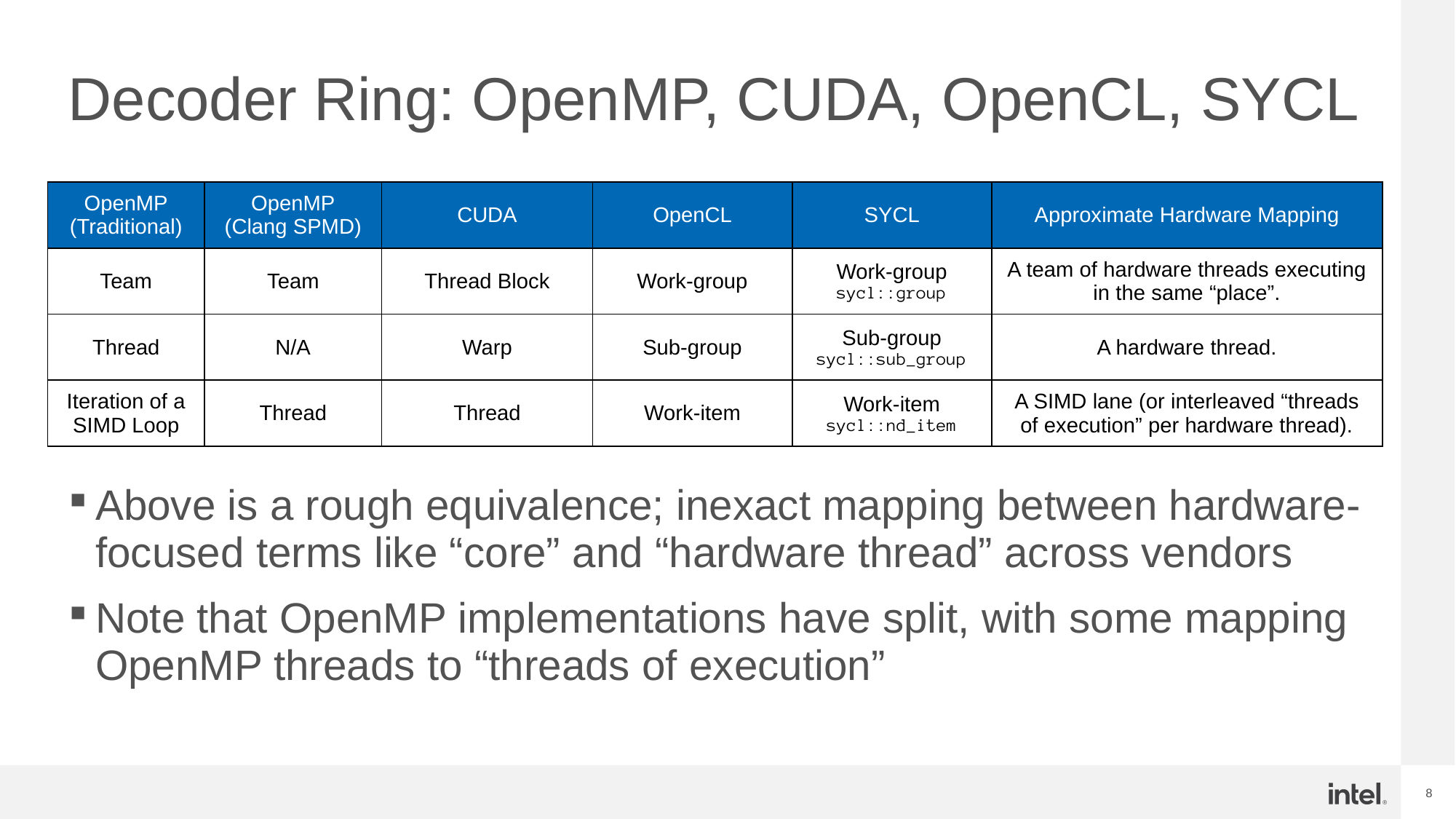

# Decoder Ring: OpenMP, CUDA, OpenCL, SYCL
| OpenMP (Traditional) | OpenMP (Clang SPMD) | CUDA | OpenCL | SYCL | Approximate Hardware Mapping |
| --- | --- | --- | --- | --- | --- |
| Team | Team | Thread Block | Work-group | Work-group sycl::group | A team of hardware threads executing in the same “place”. |
| Thread | N/A | Warp | Sub-group | Sub-group sycl::sub\_group | A hardware thread. |
| Iteration of a SIMD Loop | Thread | Thread | Work-item | Work-item sycl::nd\_item | A SIMD lane (or interleaved “threads of execution” per hardware thread). |
Above is a rough equivalence; inexact mapping between hardware-focused terms like “core” and “hardware thread” across vendors
Note that OpenMP implementations have split, with some mapping OpenMP threads to “threads of execution”